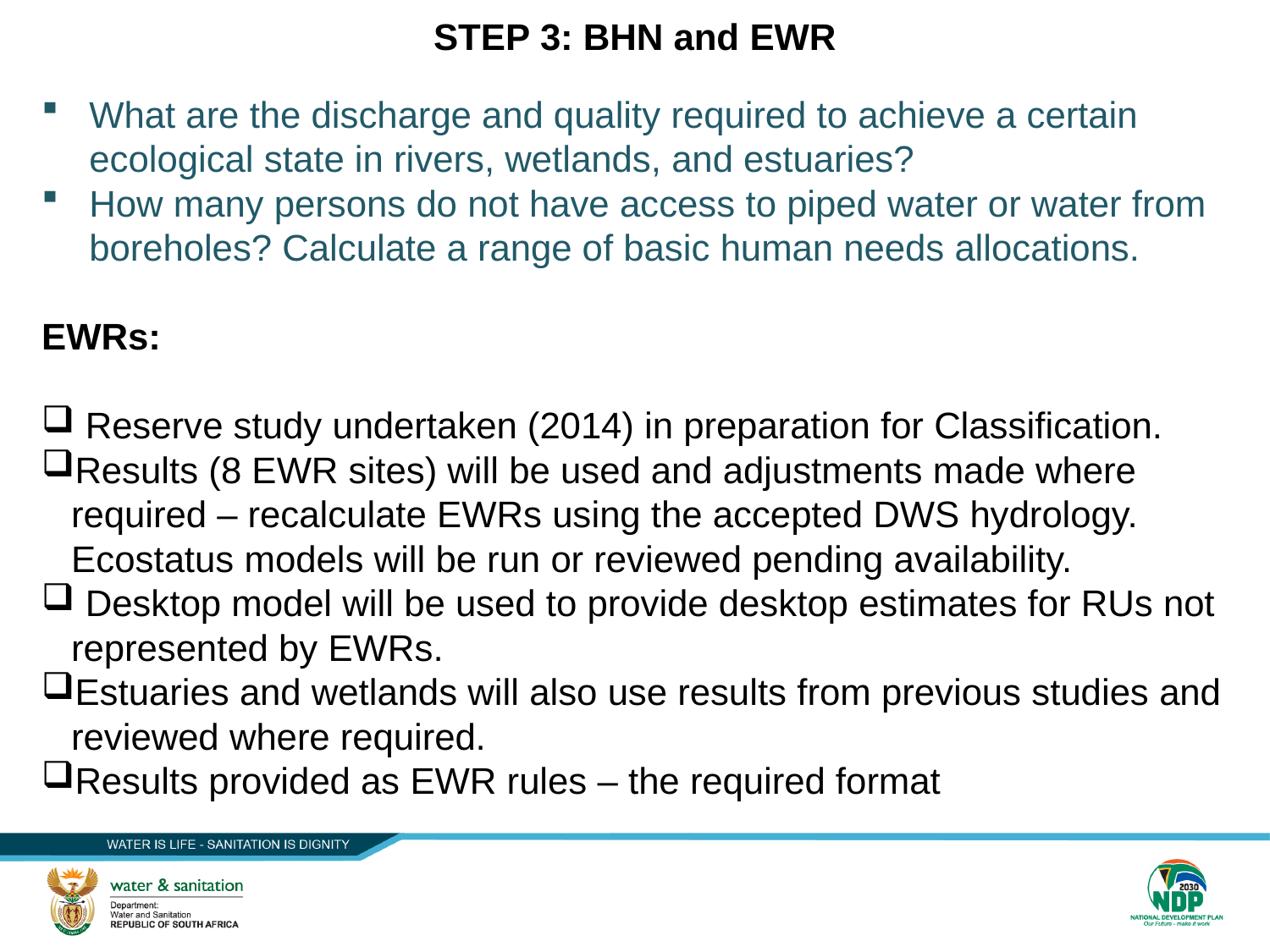

STEP 3: BHN and EWR
What are the discharge and quality required to achieve a certain ecological state in rivers, wetlands, and estuaries?
How many persons do not have access to piped water or water from boreholes? Calculate a range of basic human needs allocations.

EWRs:

 Reserve study undertaken (2014) in preparation for Classification.
Results (8 EWR sites) will be used and adjustments made where required – recalculate EWRs using the accepted DWS hydrology. Ecostatus models will be run or reviewed pending availability.
 Desktop model will be used to provide desktop estimates for RUs not represented by EWRs.
Estuaries and wetlands will also use results from previous studies and reviewed where required.
Results provided as EWR rules – the required format